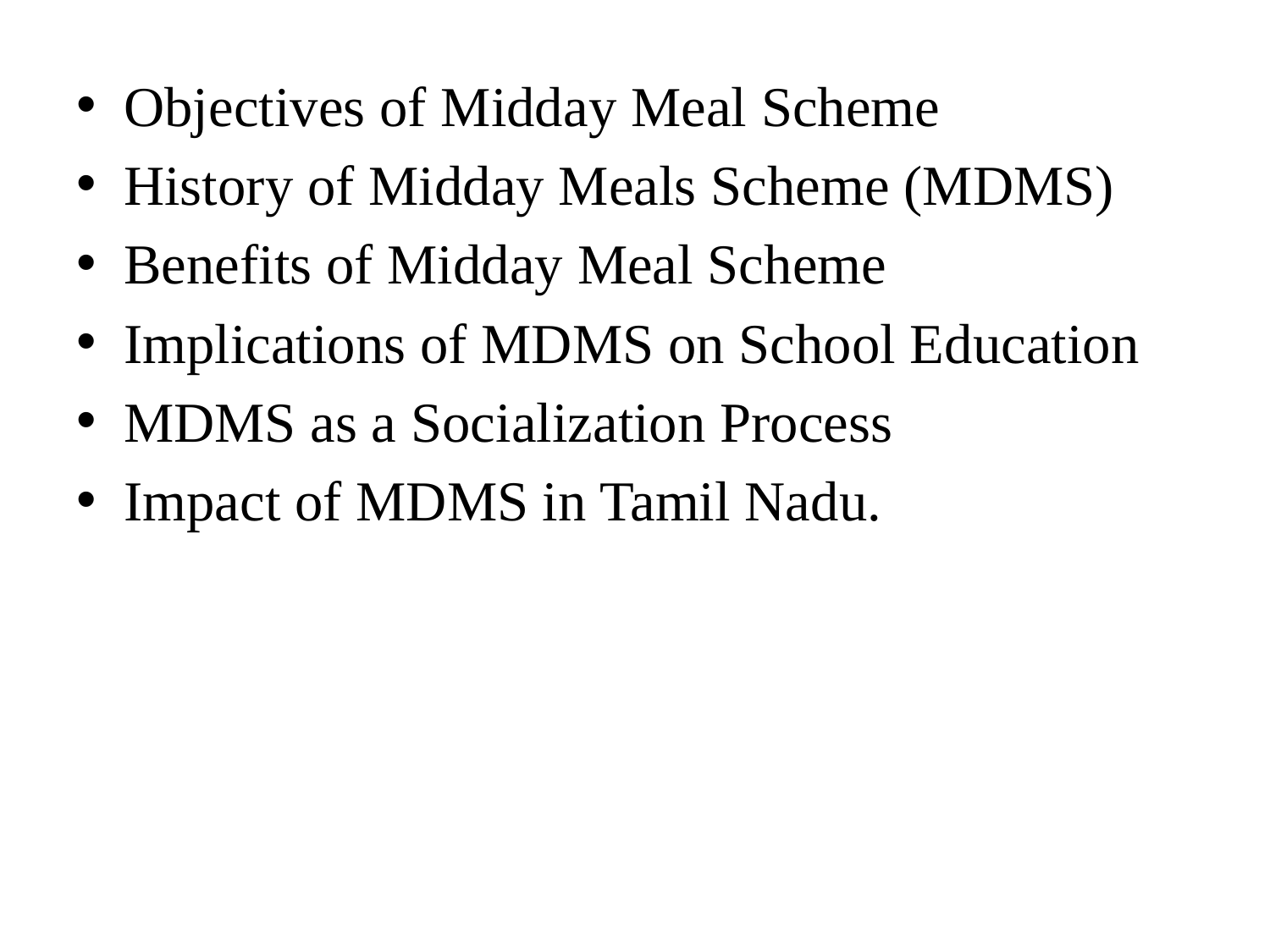

Objectives of Midday Meal Scheme
History of Midday Meals Scheme (MDMS)
Benefits of Midday Meal Scheme
Implications of MDMS on School Education
MDMS as a Socialization Process
Impact of MDMS in Tamil Nadu.